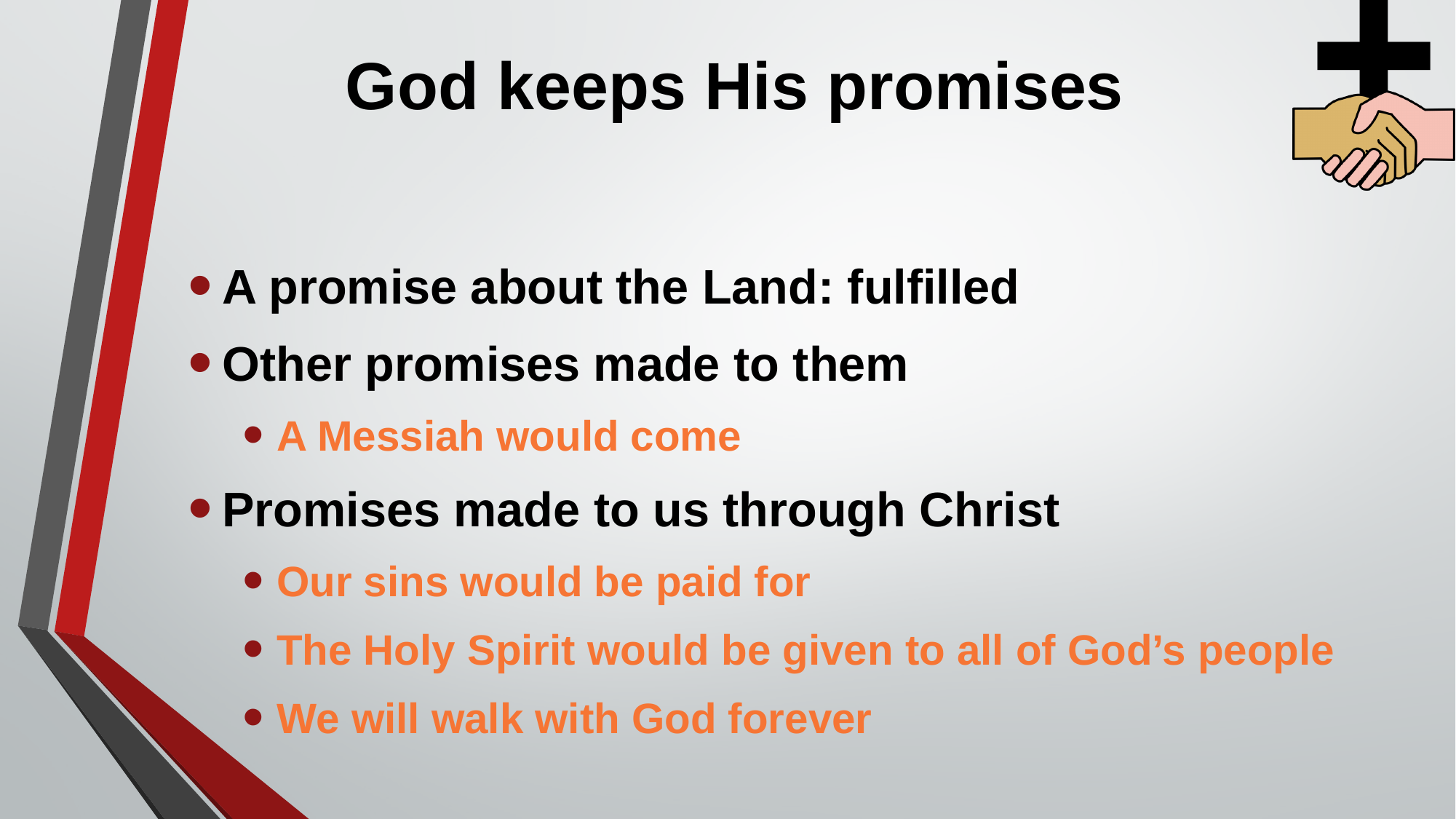

# God keeps His promises
A promise about the Land: fulfilled
Other promises made to them
A Messiah would come
Promises made to us through Christ
Our sins would be paid for
The Holy Spirit would be given to all of God’s people
We will walk with God forever